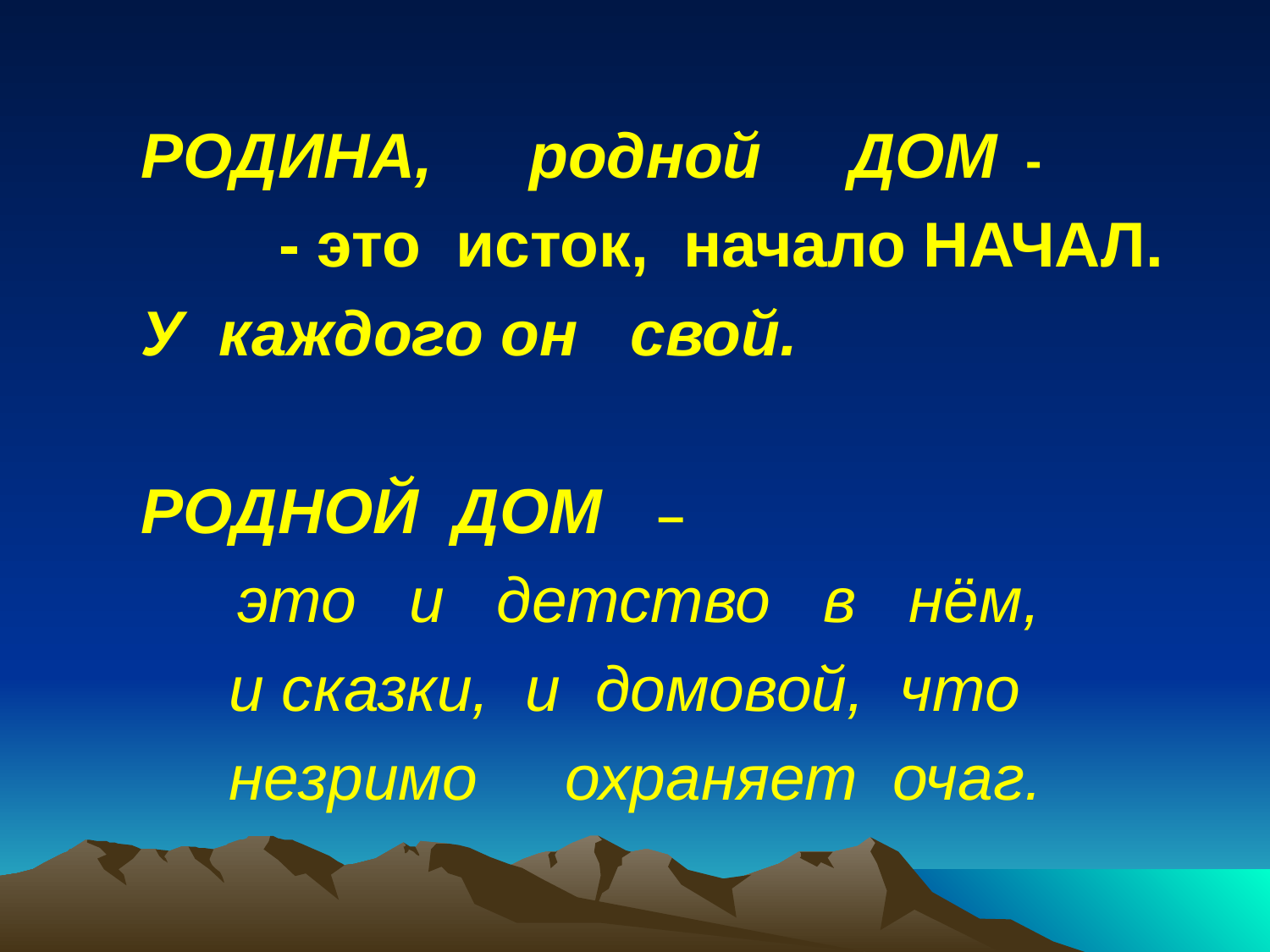

РОДИНА,       родной     ДОМ  -
          - это  исток,  начало НАЧАЛ.
У  каждого он   свой.

РОДНОЙ  ДОМ    –
       это   и   детство   в   нём,
     и сказки,  и  домовой,  что
     незримо     охраняет  очаг.